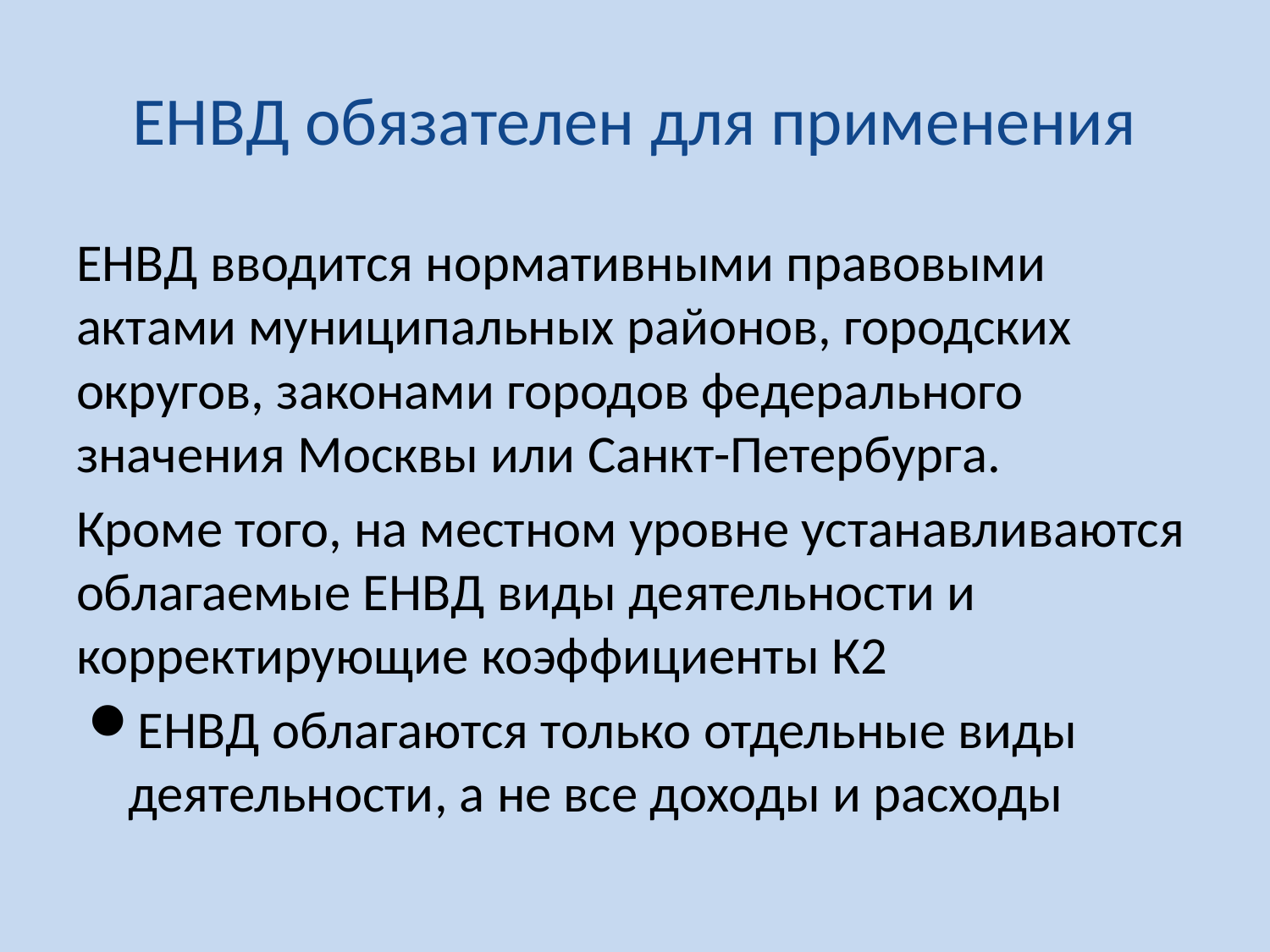

# ЕНВД обязателен для применения
ЕНВД вводится нормативными правовыми актами муниципальных районов, городских округов, законами городов федерального значения Москвы или Санкт-Петербурга.
Кроме того, на местном уровне устанавливаются облагаемые ЕНВД виды деятельности и корректирующие коэффициенты К2
ЕНВД облагаются только отдельные виды деятельности, а не все доходы и расходы